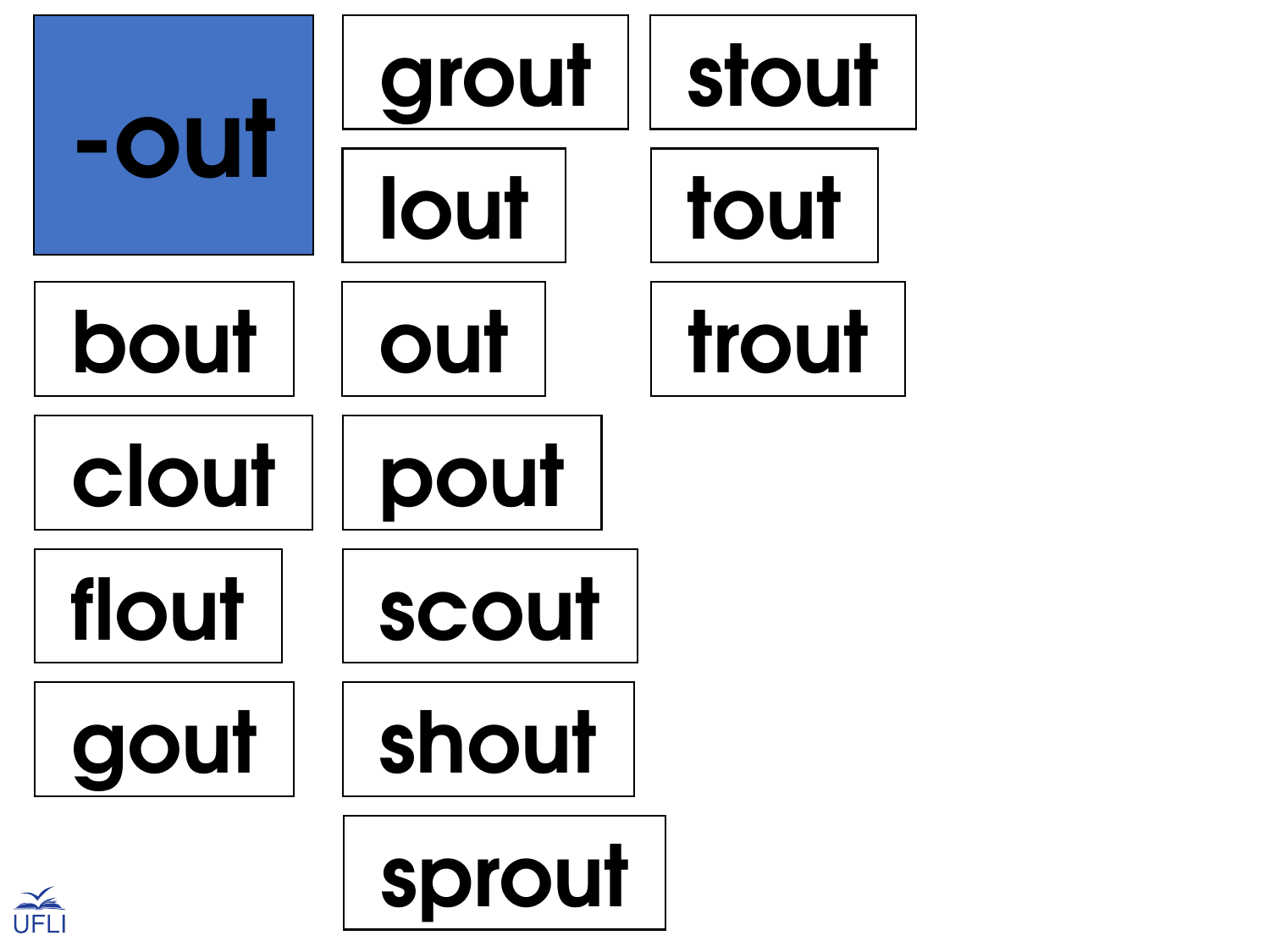

-out
 grout
 stout
 lout
 tout
 bout
 out
 trout
 clout
 pout
 flout
 scout
 gout
 shout
 sprout